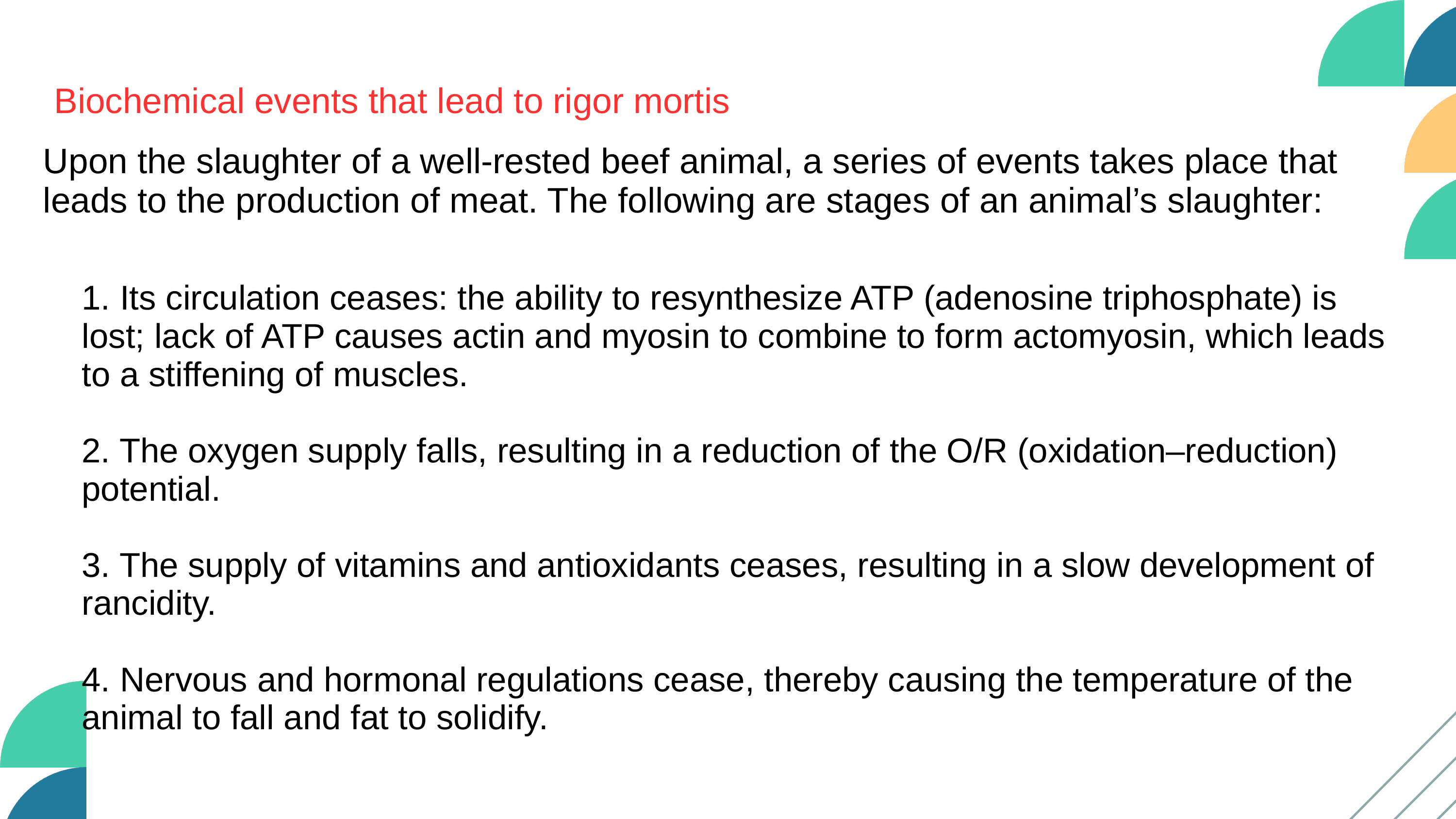

Biochemical events that lead to rigor mortis

Upon the slaughter of a well-rested beef animal, a series of events takes place that leads to the production of meat. The following are stages of an animal’s slaughter:

1. Its circulation ceases: the ability to resynthesize ATP (adenosine triphosphate) is lost; lack of ATP causes actin and myosin to combine to form actomyosin, which leads to a stiffening of muscles.

2. The oxygen supply falls, resulting in a reduction of the O/R (oxidation–reduction) potential.

3. The supply of vitamins and antioxidants ceases, resulting in a slow development of rancidity.

4. Nervous and hormonal regulations cease, thereby causing the temperature of the animal to fall and fat to solidify.